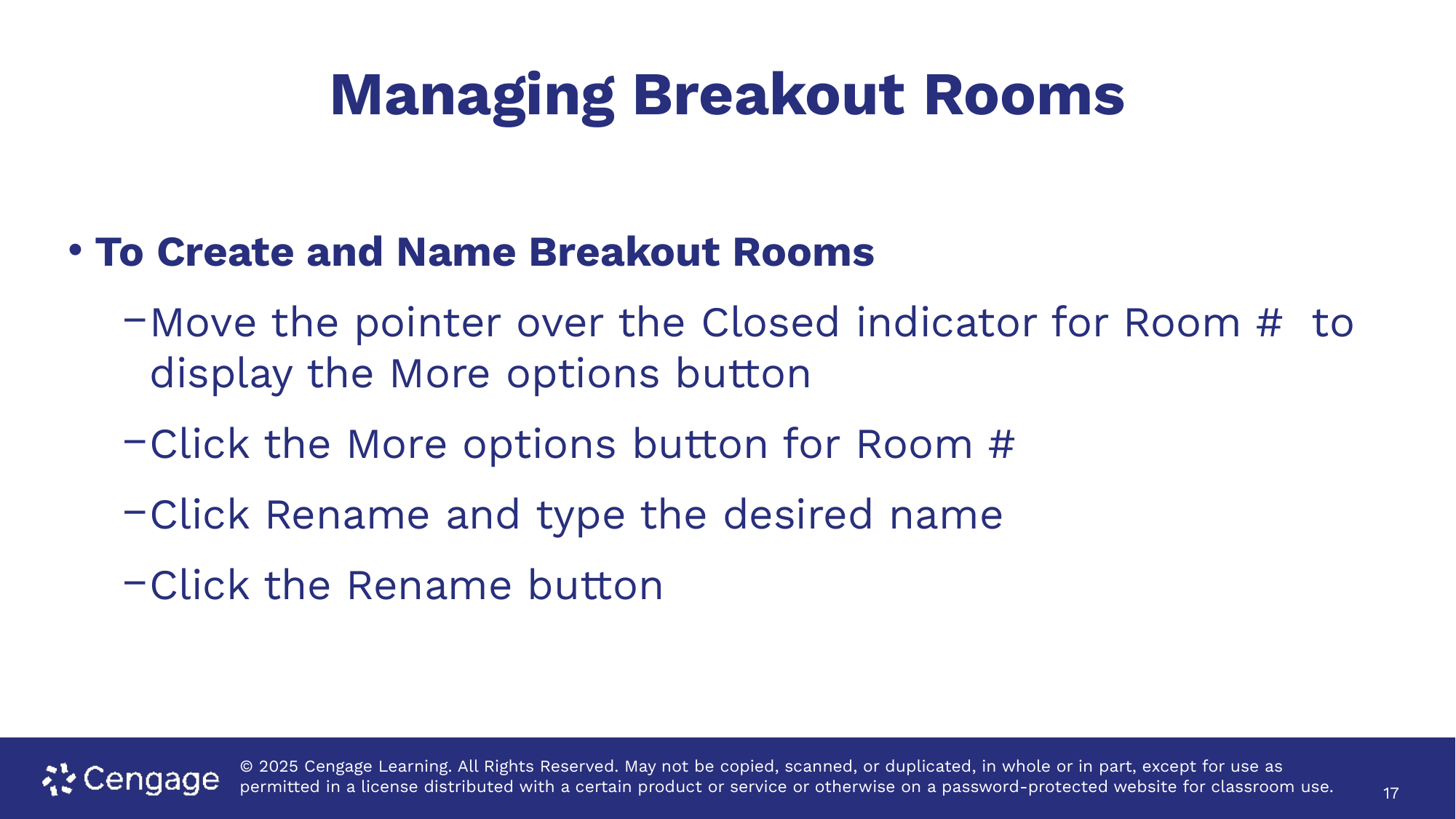

# Managing Breakout Rooms
To Create and Name Breakout Rooms
Move the pointer over the Closed indicator for Room #  to display the More options button
Click the More options button for Room #
Click Rename and type the desired name
Click the Rename button